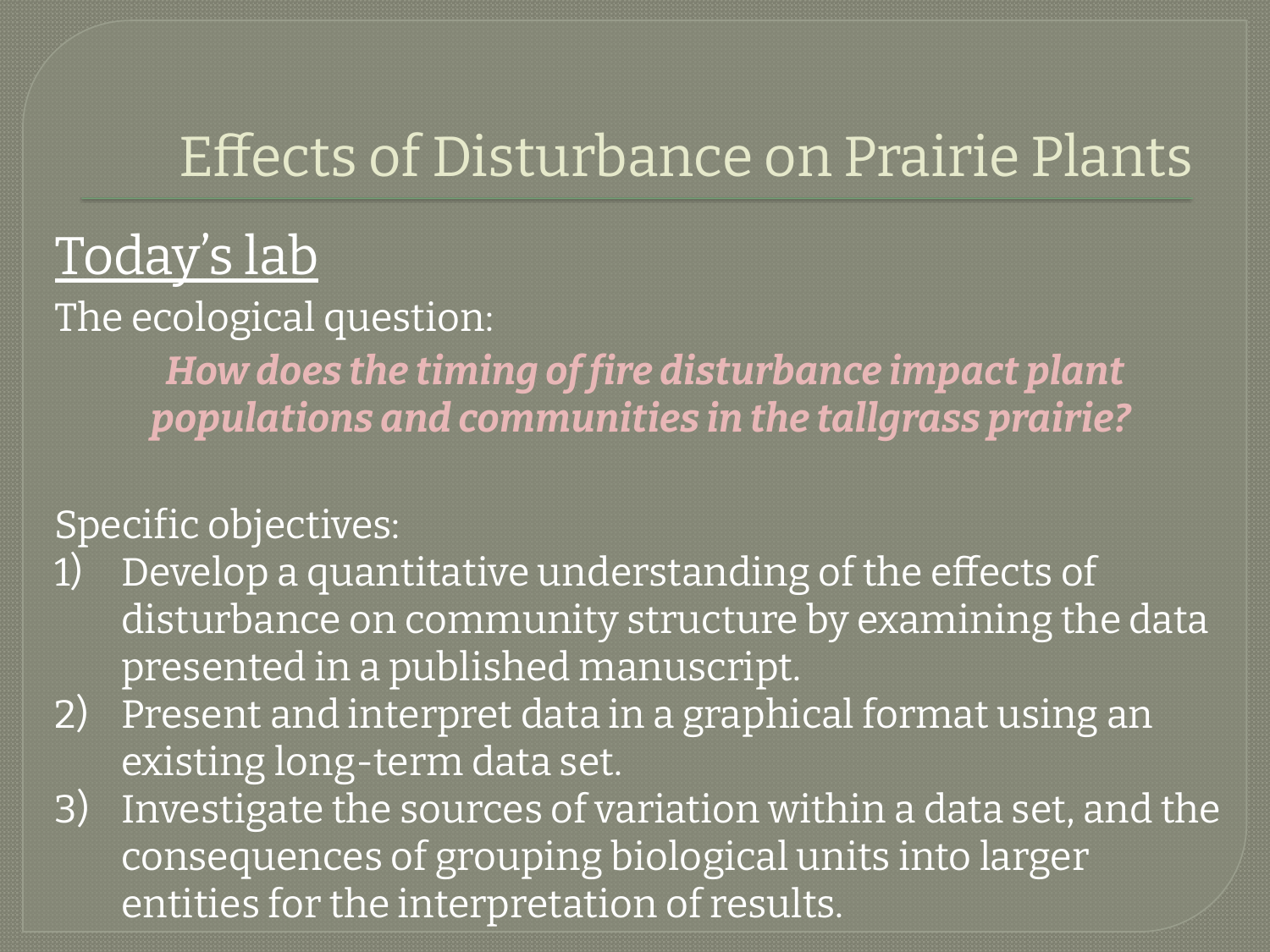

# Effects of Disturbance on Prairie Plants
Today’s lab
The ecological question:
How does the timing of fire disturbance impact plant populations and communities in the tallgrass prairie?

Specific objectives:
Develop a quantitative understanding of the effects of disturbance on community structure by examining the data presented in a published manuscript.
Present and interpret data in a graphical format using an existing long-term data set.
Investigate the sources of variation within a data set, and the consequences of grouping biological units into larger entities for the interpretation of results.